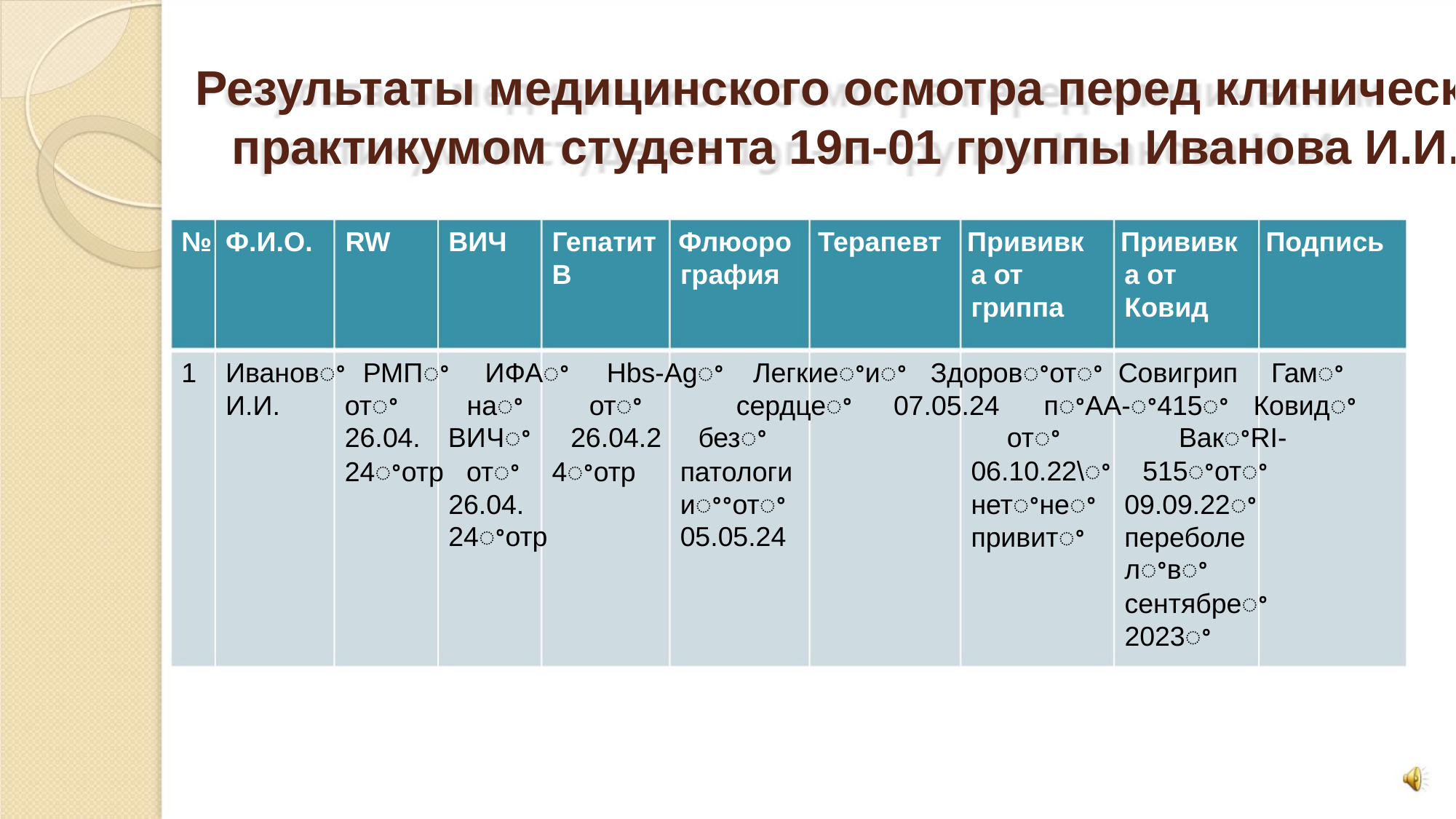

Результаты медицинского осмотра перед клиническим
практикумом студента 19п-01 группы Иванова И.И.
№ Ф.И.О. RW
ВИЧ Гепатит Флюоро Терапевт Прививк Прививк Подпись
В
графия
а от
а от
гриппа
Ковид
1 Ивановꢀ РМПꢀ ИФАꢀ Hbs-Agꢀ Легкиеꢀиꢀ Здоровꢀотꢀ Совигрип Гамꢀ
И.И. отꢀ наꢀ отꢀ сердцеꢀ 07.05.24 пꢀAA-ꢀ415ꢀ Ковидꢀ
26.04. ВИЧꢀ 26.04.2 безꢀ отꢀ ВакꢀRI-
06.10.22\ꢀ 515ꢀотꢀ
24ꢀотр отꢀ
26.04.
24ꢀотр
4ꢀотр
патологи
иꢀꢀотꢀ
05.05.24
нетꢀнеꢀ
привитꢀ
09.09.22ꢀ
переболе
лꢀвꢀ
сентябреꢀ
2023ꢀ